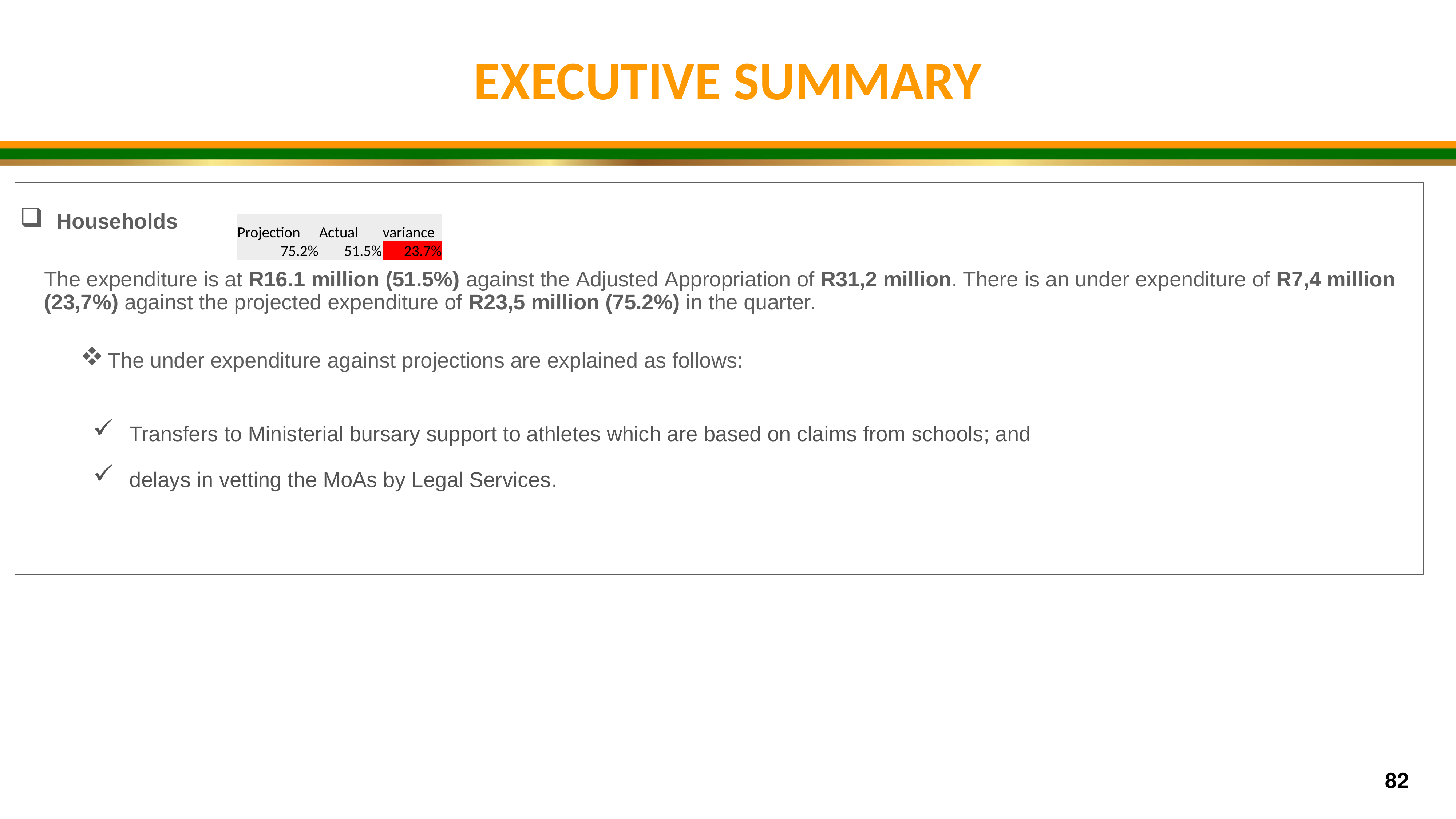

EXECUTIVE SUMMARY

Households

The expenditure is at R16.1 million (51.5%) against the Adjusted Appropriation of R31,2 million. There is an under expenditure of R7,4 million (23,7%) against the projected expenditure of R23,5 million (75.2%) in the quarter.

The under expenditure against projections are explained as follows:

Transfers to Ministerial bursary support to athletes which are based on claims from schools; and
delays in vetting the MoAs by Legal Services.

| Projection | Actual | variance |
| --- | --- | --- |
| 75.2% | 51.5% | 23.7% |
82